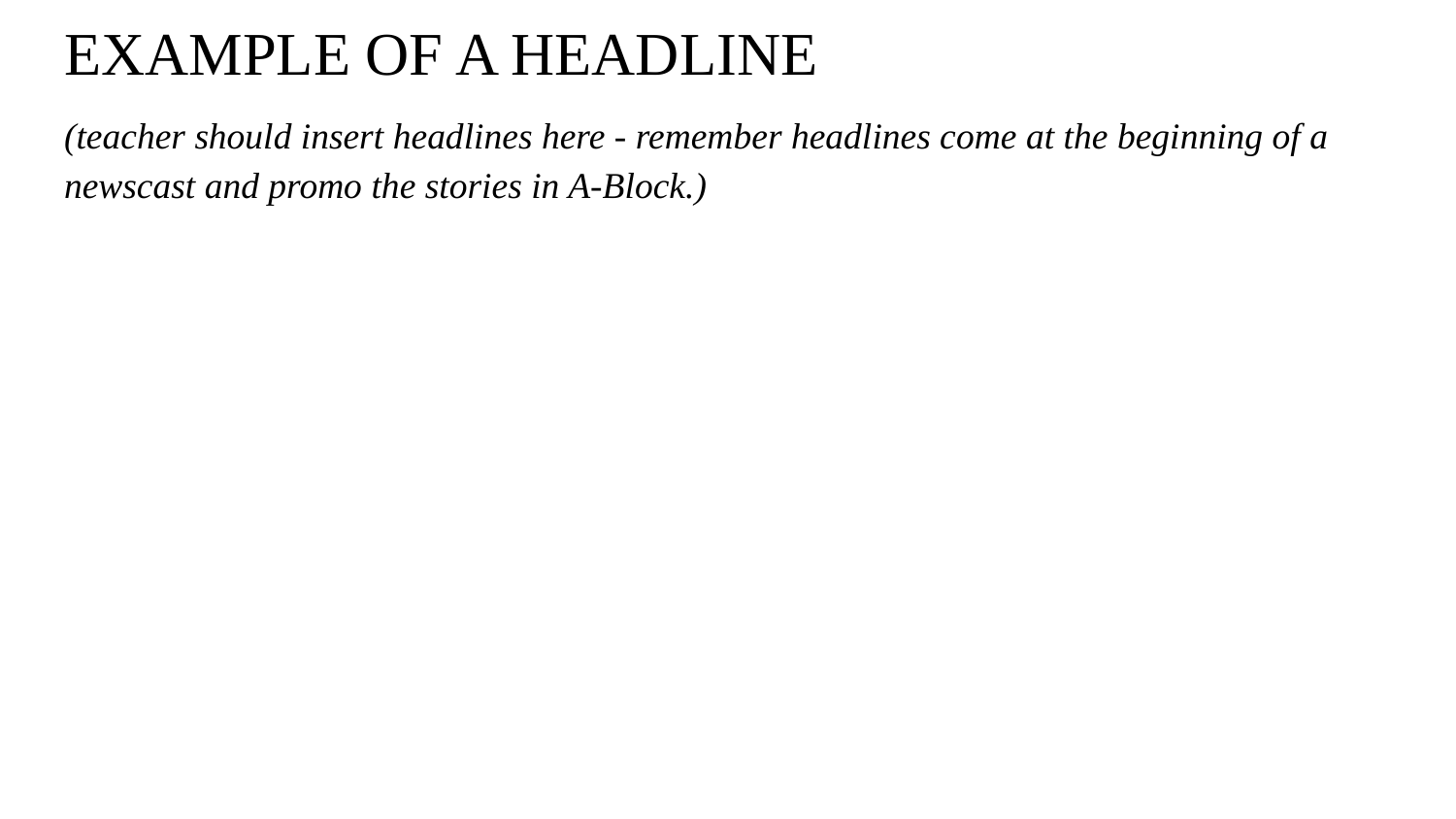

# EXAMPLE OF A HEADLINE

(teacher should insert headlines here - remember headlines come at the beginning of a newscast and promo the stories in A-Block.)